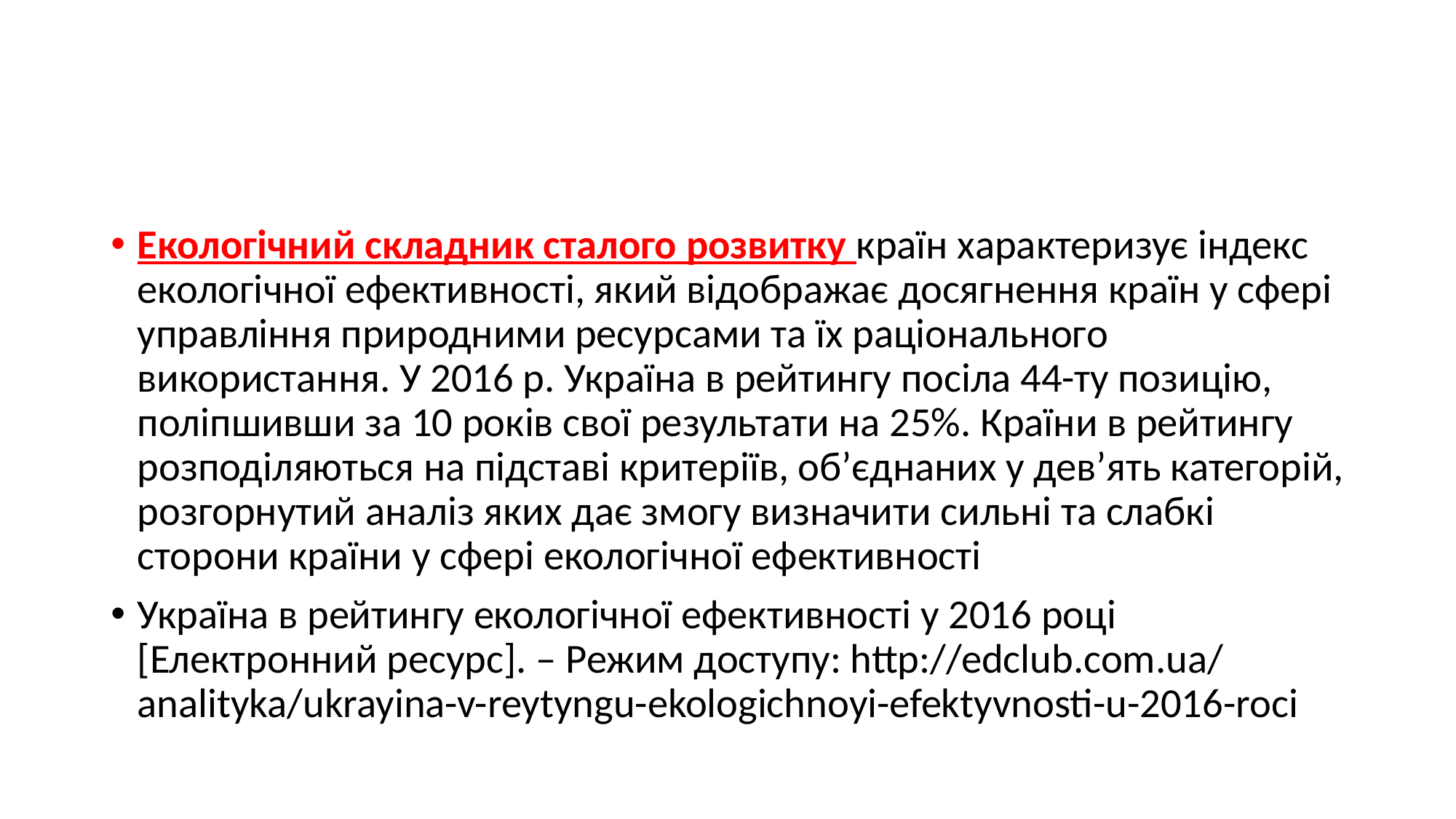

#
Екологічний складник сталого розвитку країн характеризує індекс екологічної ефективності, який відображає досягнення країн у сфері управління природними ресурсами та їх раціонального використання. У 2016 р. Україна в рейтингу посіла 44-ту позицію, поліпшивши за 10 років свої результати на 25%. Країни в рейтингу розподіляються на підставі критеріїв, об’єднаних у дев’ять категорій, розгорнутий аналіз яких дає змогу визначити сильні та слабкі сторони країни у сфері екологічної ефективності
Україна в рейтингу екологічної ефективності у 2016 році [Електронний ресурс]. – Режим доступу: http://edclub.com.ua/ analityka/ukrayina-v-reytyngu-ekologichnoyi-efektyvnosti-u-2016-roci